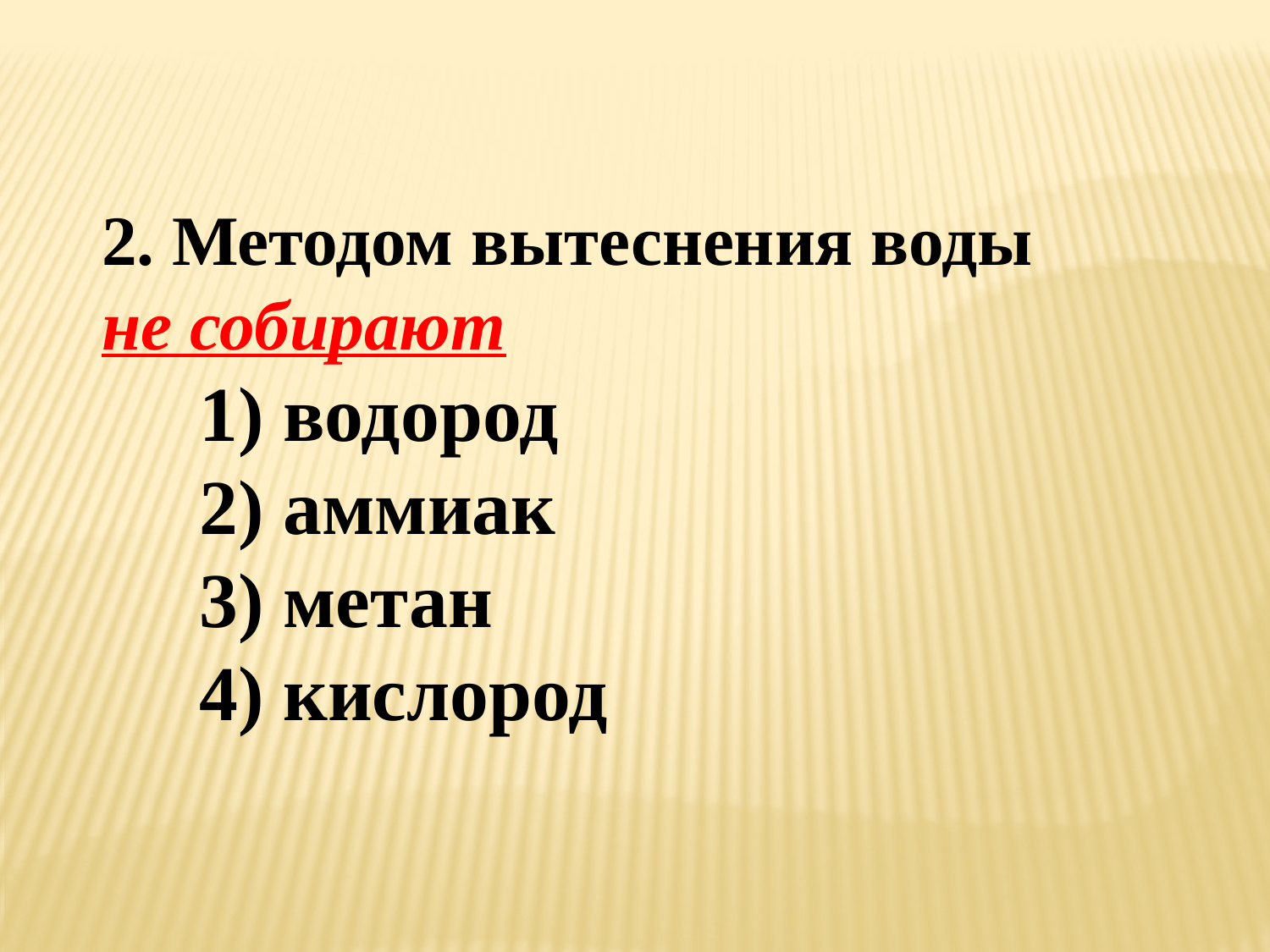

2. Методом вытеснения воды не собирают
     1) водород
     2) аммиак
     3) метан
     4) кислород